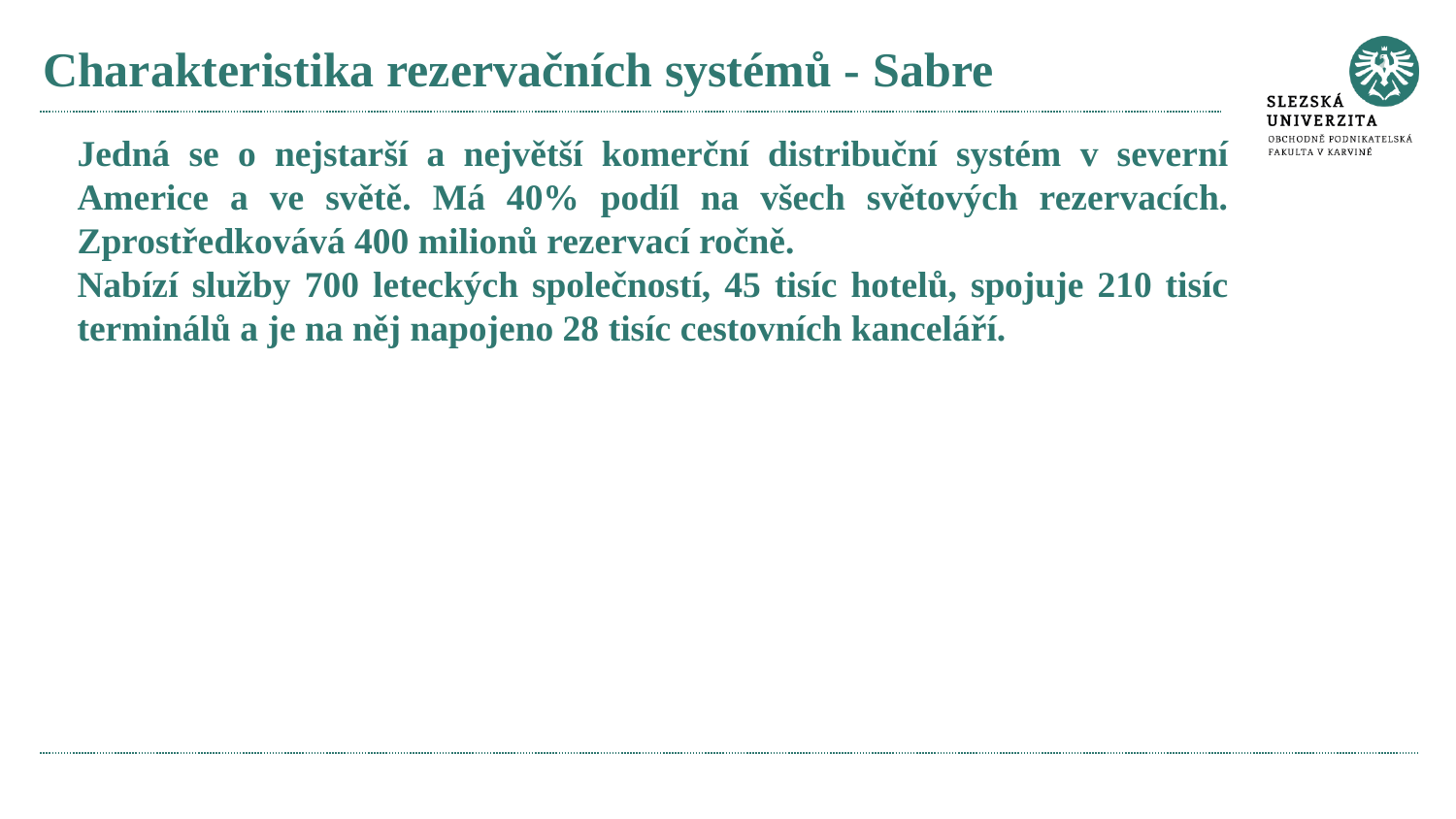

# Charakteristika rezervačních systémů - Sabre
Jedná se o nejstarší a největší komerční distribuční systém v severní Americe a ve světě. Má 40% podíl na všech světových rezervacích. Zprostředkovává 400 milionů rezervací ročně.
Nabízí služby 700 leteckých společností, 45 tisíc hotelů, spojuje 210 tisíc terminálů a je na něj napojeno 28 tisíc cestovních kanceláří.